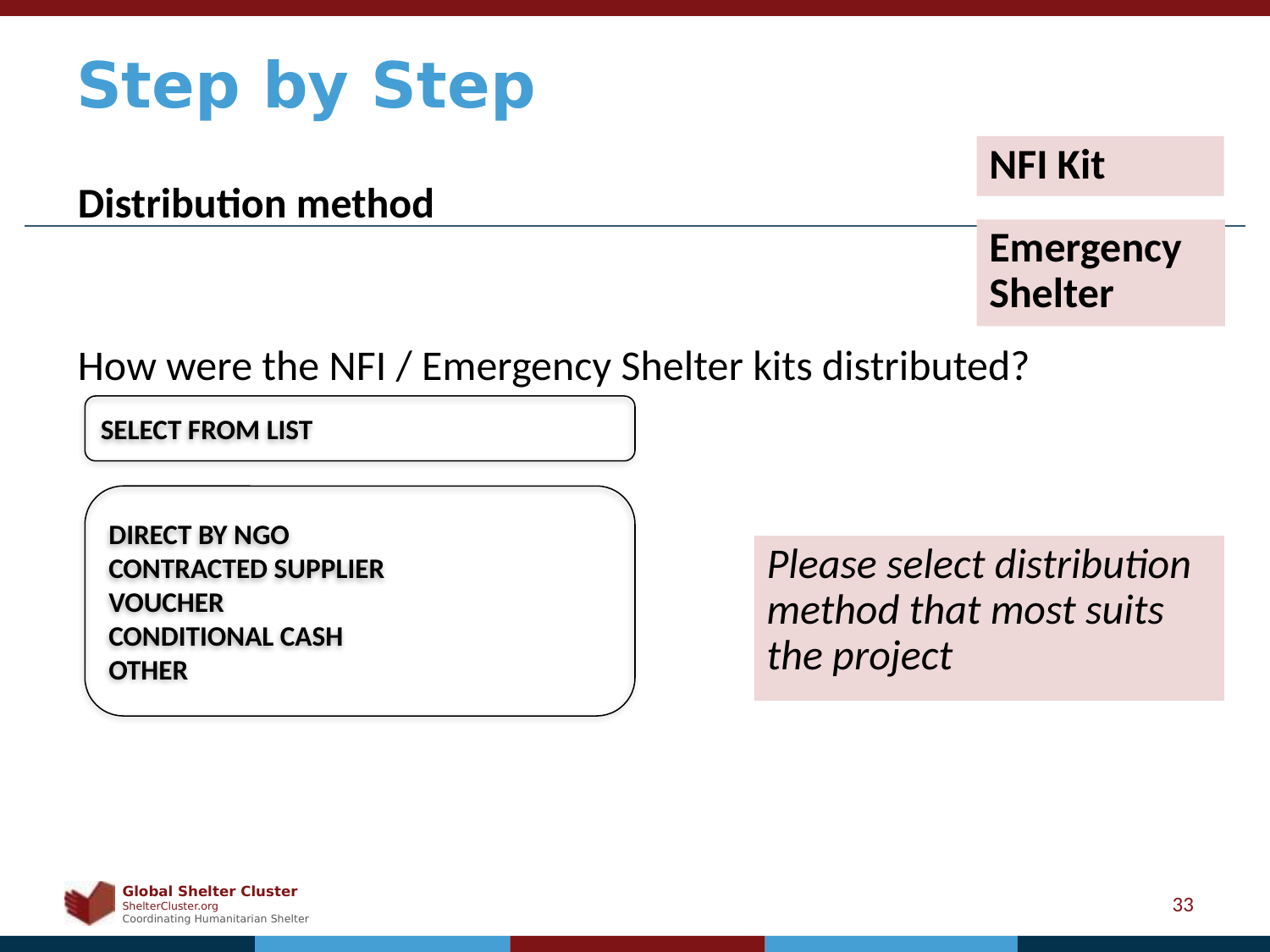

# Step by Step
NFI Kit
Distribution method

How were the NFI / Emergency Shelter kits distributed?

Emergency Shelter
Select from list

Direct by ngo
Contracted supplier
Voucher
Conditional cash
other

Please select distribution method that most suits the project
33